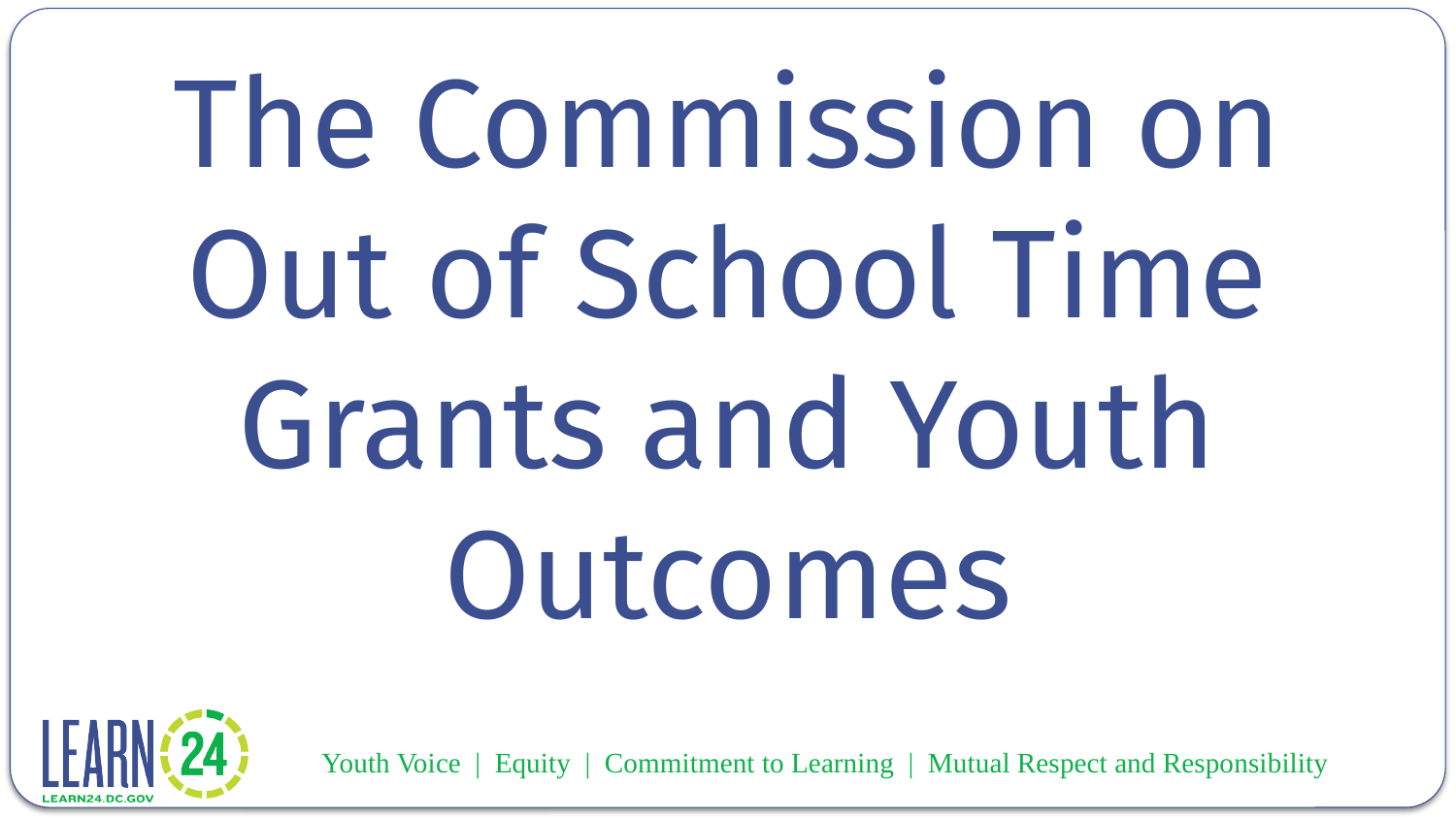

# The Commission on Out of School Time Grants and Youth Outcomes
 Youth Voice  |  Equity  |  Commitment to Learning  |  Mutual Respect and Responsibility